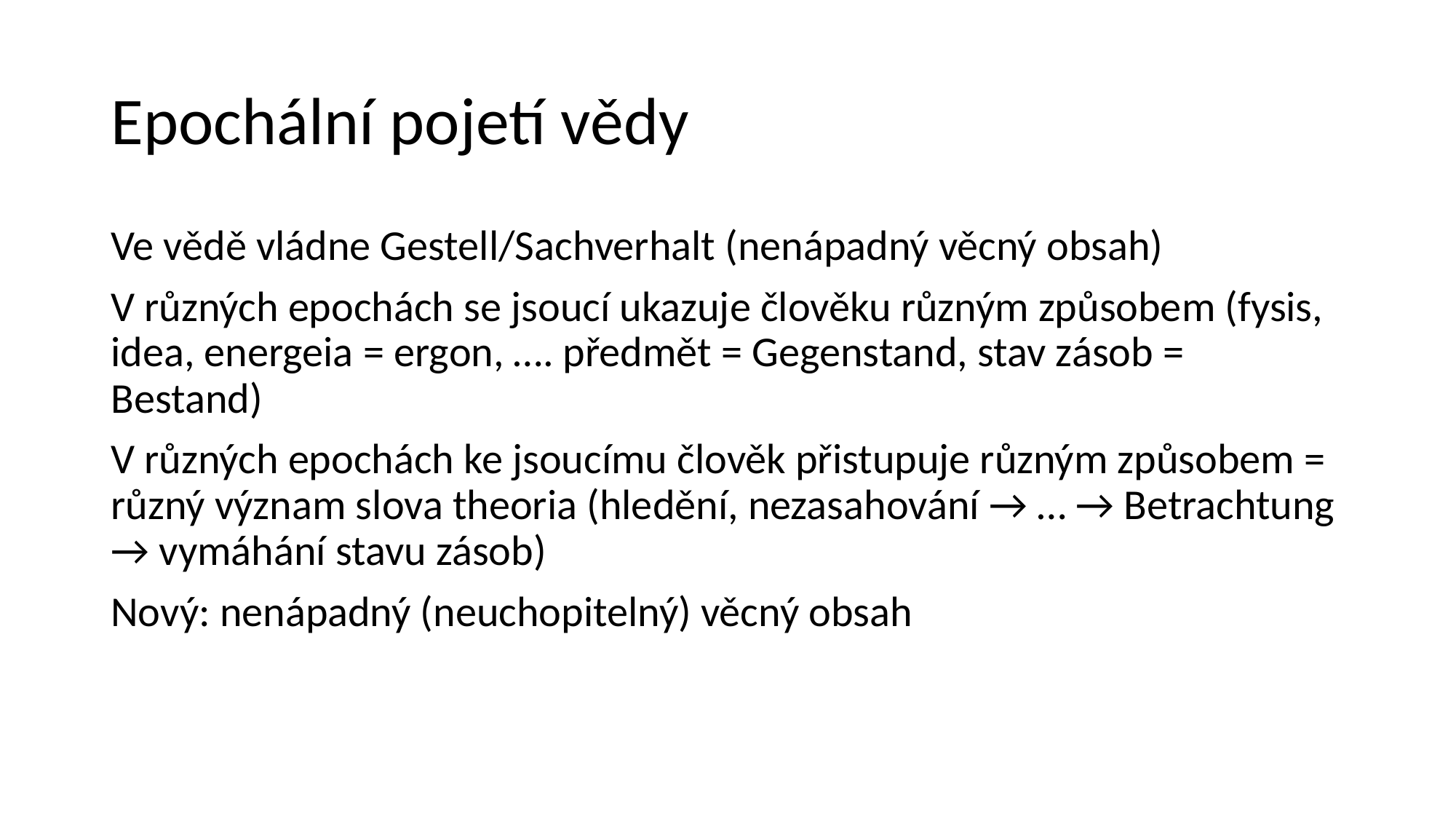

# Epochální pojetí vědy
Ve vědě vládne Gestell/Sachverhalt (nenápadný věcný obsah)
V různých epochách se jsoucí ukazuje člověku různým způsobem (fysis, idea, energeia = ergon, …. předmět = Gegenstand, stav zásob = Bestand)
V různých epochách ke jsoucímu člověk přistupuje různým způsobem = různý význam slova theoria (hledění, nezasahování → … → Betrachtung → vymáhání stavu zásob)
Nový: nenápadný (neuchopitelný) věcný obsah